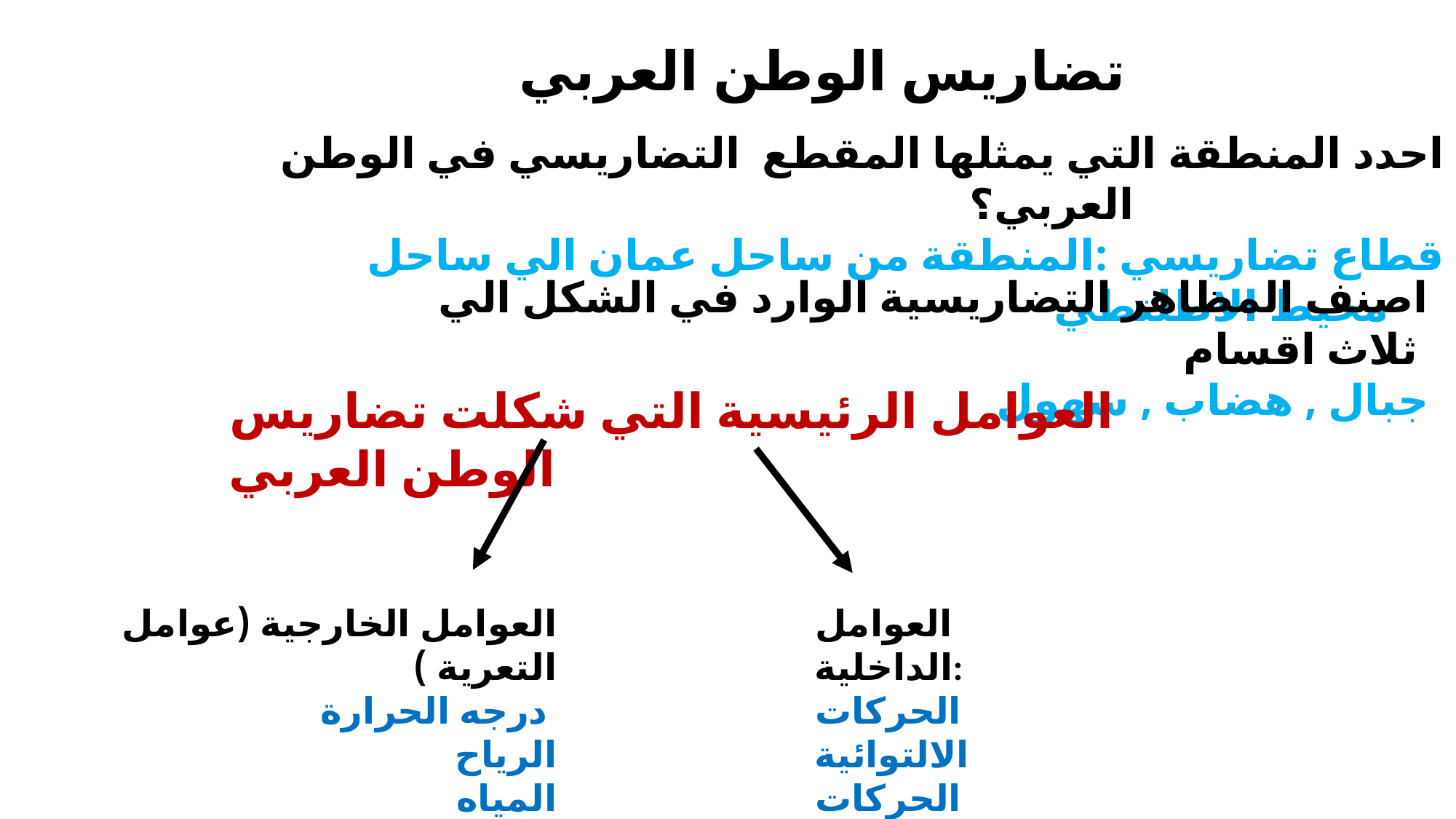

تضاريس الوطن العربي
احدد المنطقة التي يمثلها المقطع  التضاريسي في الوطن العربي؟
   قطاع تضاريسي :المنطقة من ساحل عمان الي ساحل محيط الاطلنطي
اصنف المظاهر التضاريسية الوارد في الشكل الي ثلاث اقسام
جبال , هضاب , سهول
العوامل الرئيسية التي شكلت تضاريس الوطن العربي
العوامل الخارجية (عوامل التعرية )
درجه الحرارة
الرياح
المياه
العوامل الداخلية:
الحركات الالتوائية
الحركات الانكسارية
الزلازل والبراكين